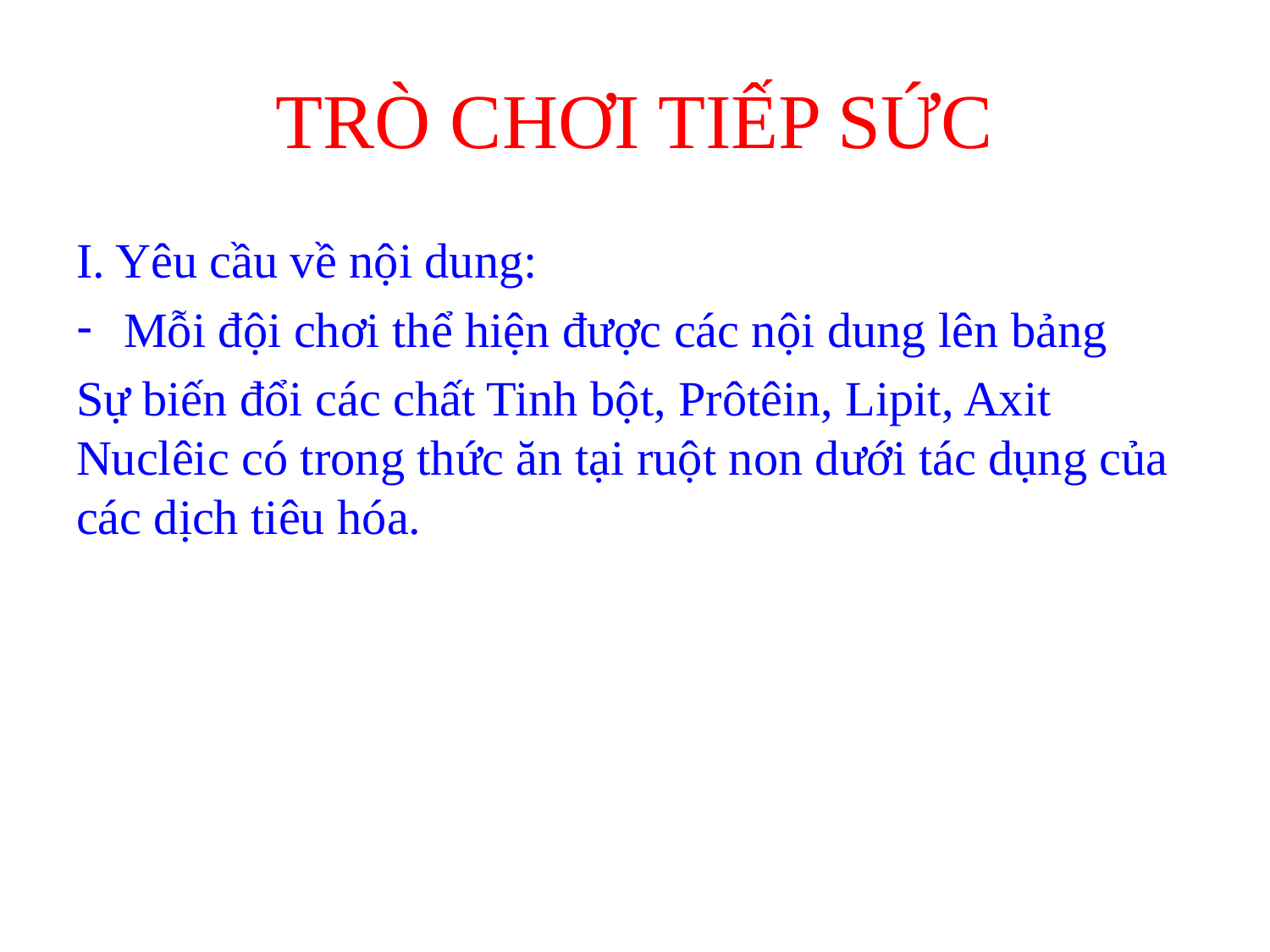

# TRÒ CHƠI TIẾP SỨC
I. Yêu cầu về nội dung:
Mỗi đội chơi thể hiện được các nội dung lên bảng
Sự biến đổi các chất Tinh bột, Prôtêin, Lipit, Axit Nuclêic có trong thức ăn tại ruột non dưới tác dụng của các dịch tiêu hóa.